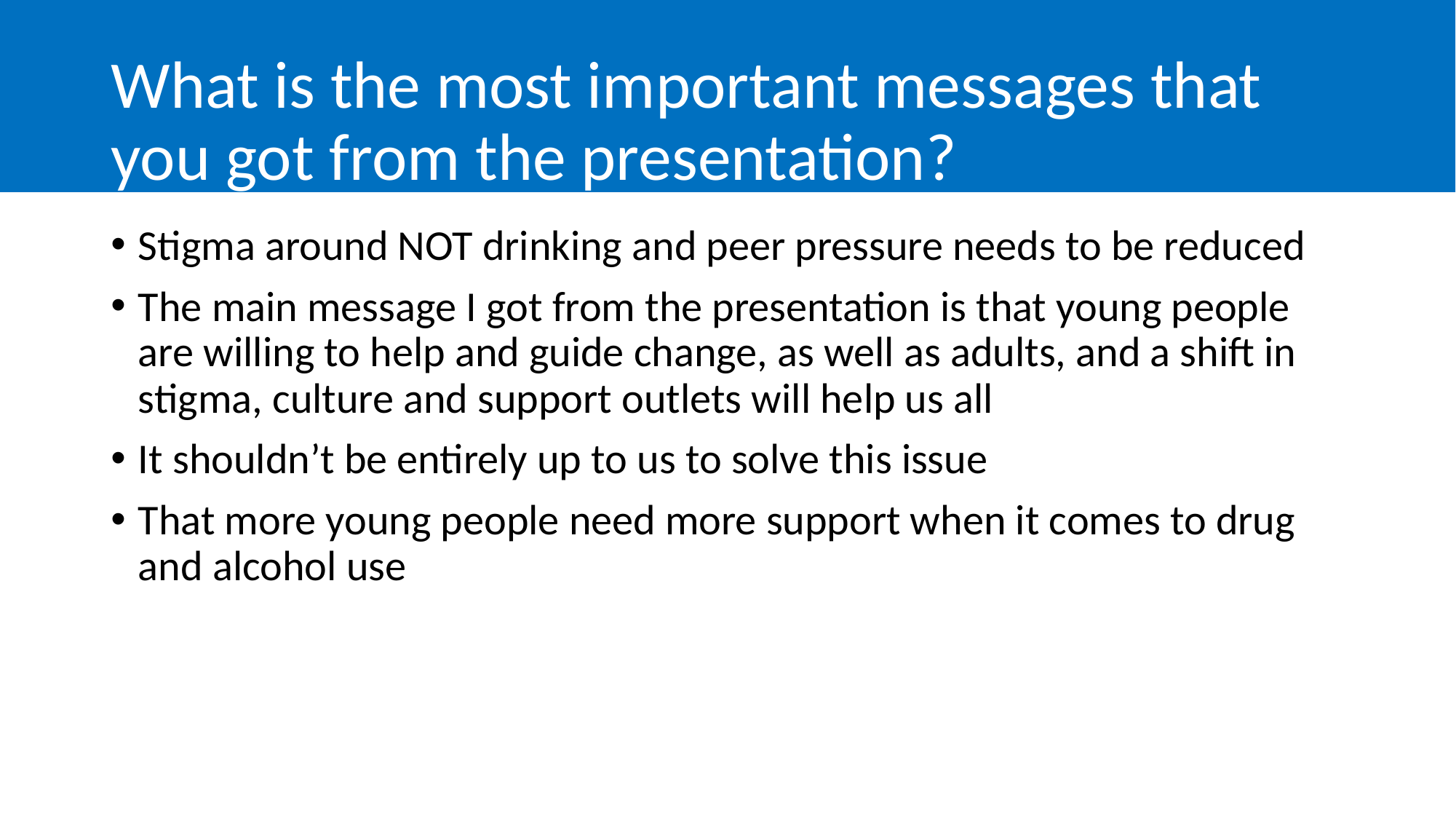

# What is the most important messages that you got from the presentation?
Stigma around NOT drinking and peer pressure needs to be reduced
The main message I got from the presentation is that young people are willing to help and guide change, as well as adults, and a shift in stigma, culture and support outlets will help us all
It shouldn’t be entirely up to us to solve this issue
That more young people need more support when it comes to drug and alcohol use